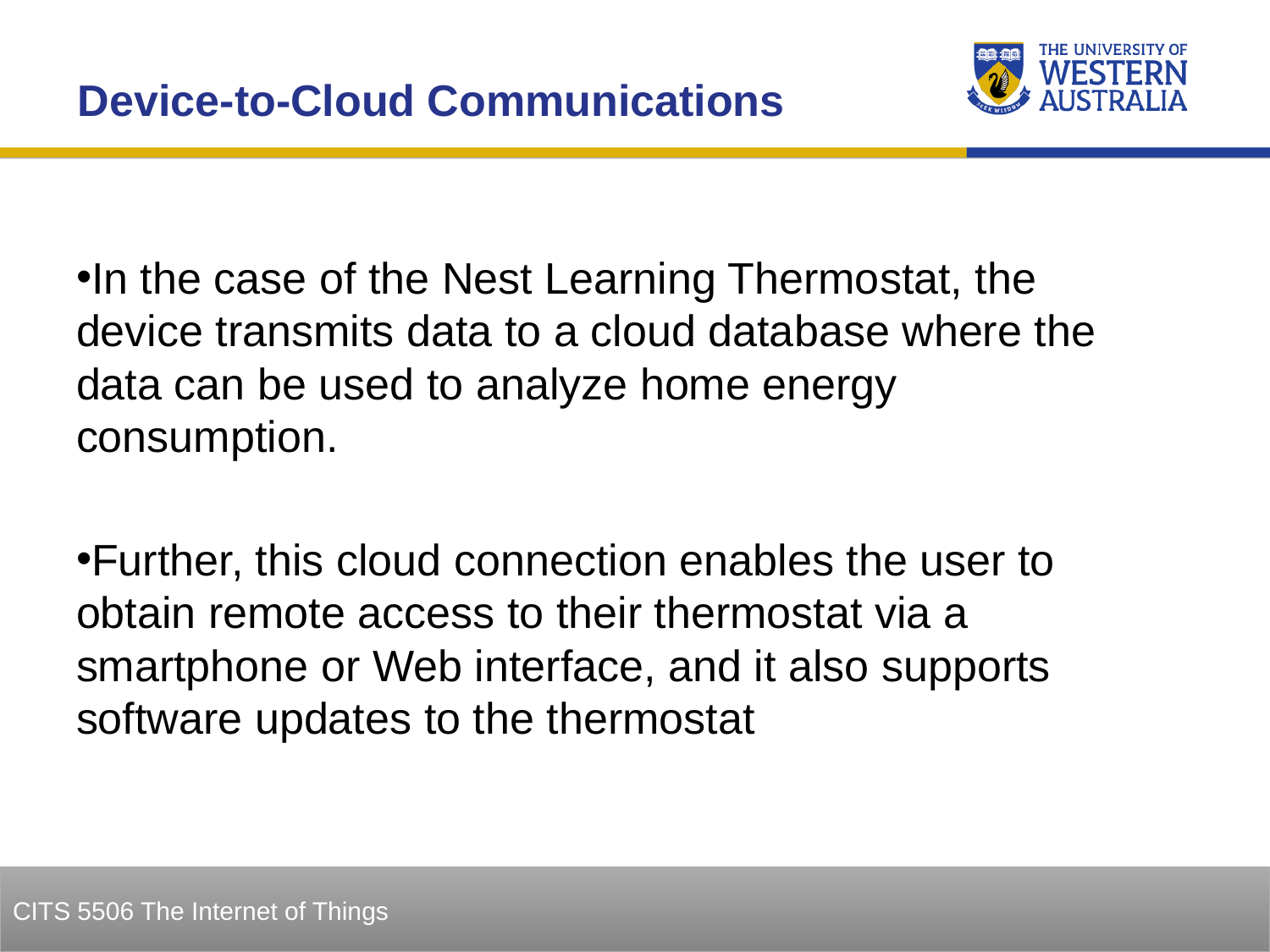

Device-to-Cloud Communications
In the case of the Nest Learning Thermostat, the device transmits data to a cloud database where the data can be used to analyze home energy consumption.

Further, this cloud connection enables the user to obtain remote access to their thermostat via a smartphone or Web interface, and it also supports software updates to the thermostat
30